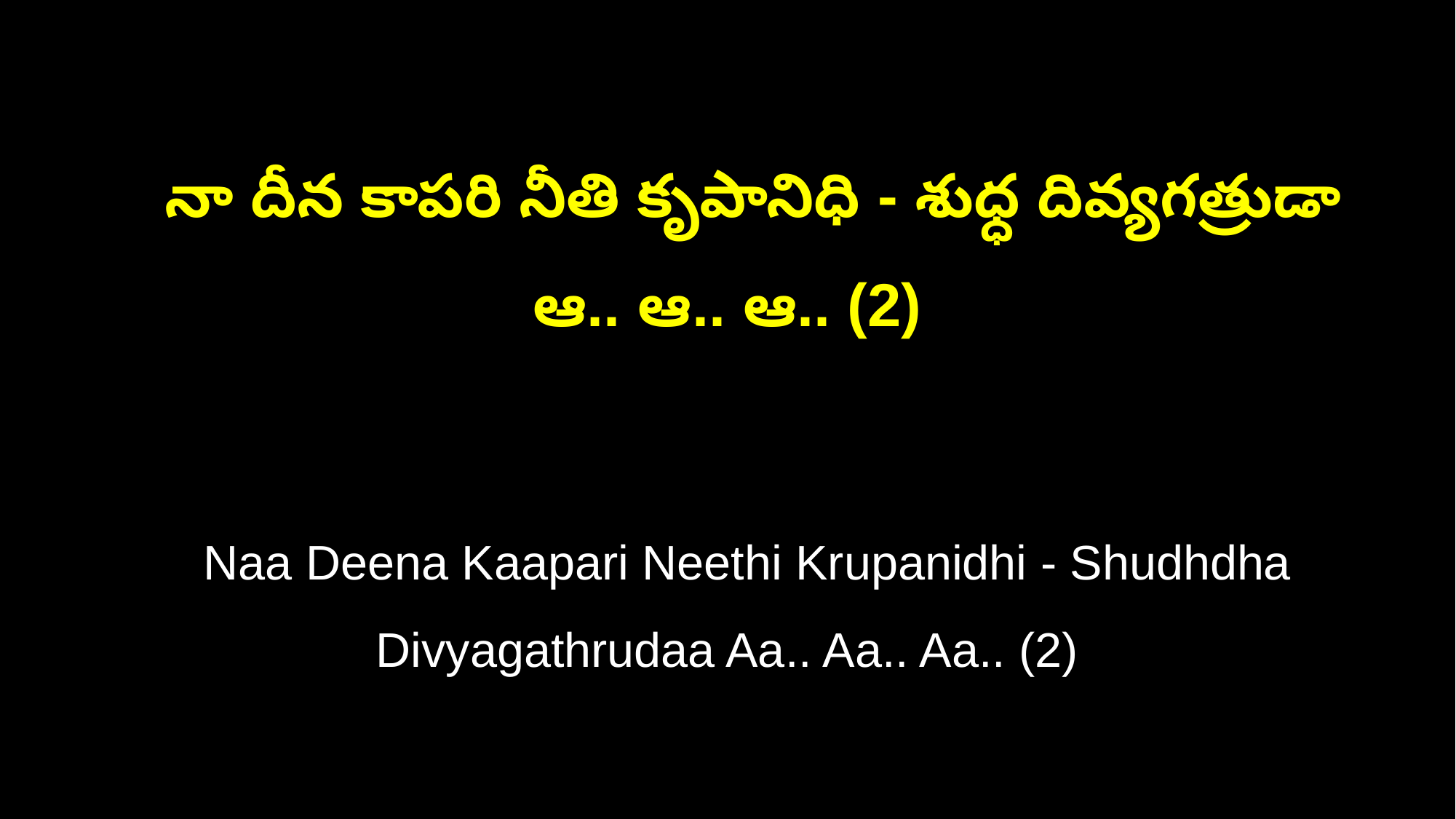

నా దీన కాపరి నీతి కృపానిధి - శుధ్ధ దివ్యగత్రుడా ఆ.. ఆ.. ఆ.. (2)
   Naa Deena Kaapari Neethi Krupanidhi - Shudhdha Divyagathrudaa Aa.. Aa.. Aa.. (2)